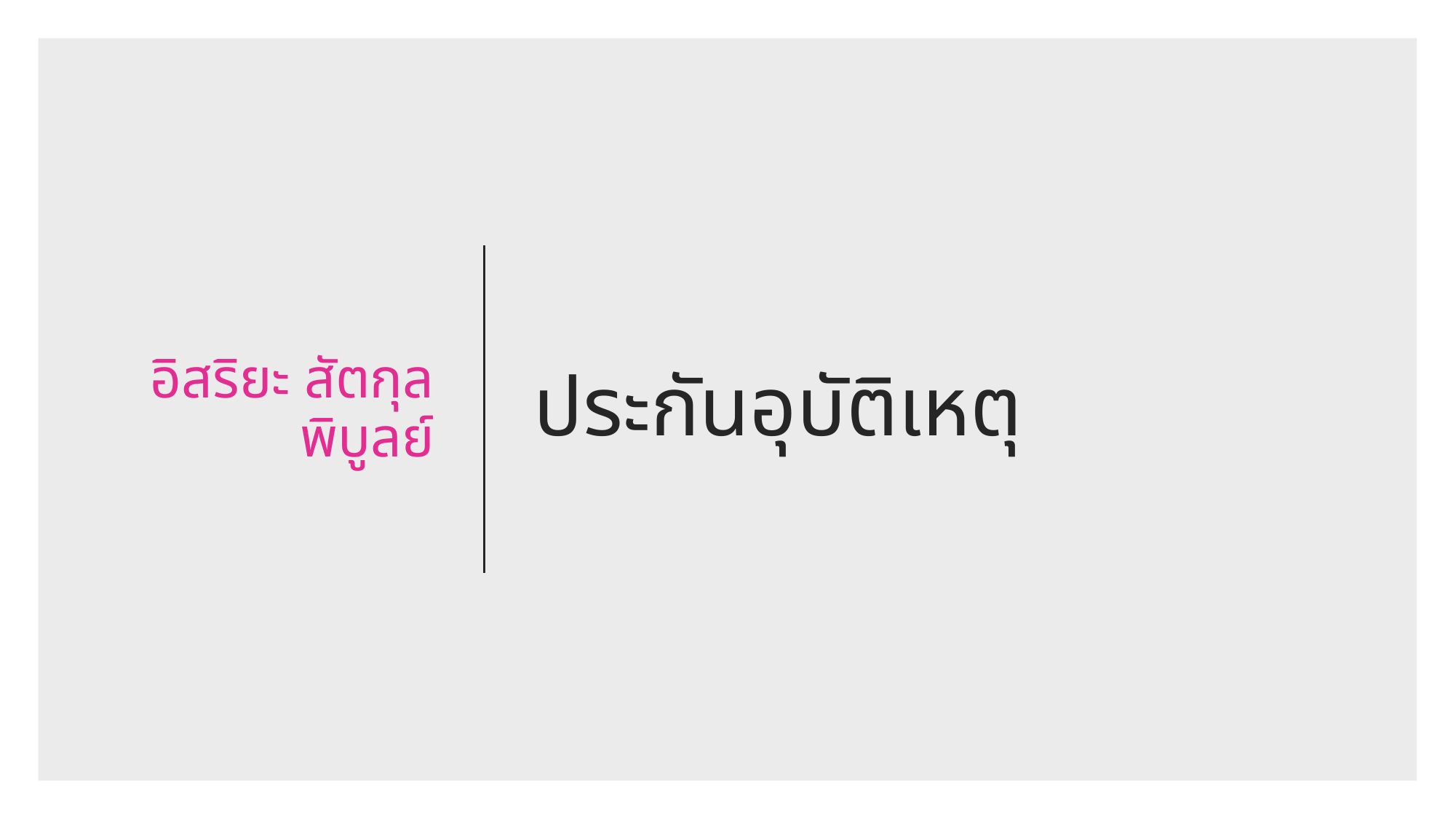

อิสริยะ สัตกุลพิบูลย์
# ประกันอุบัติเหตุ